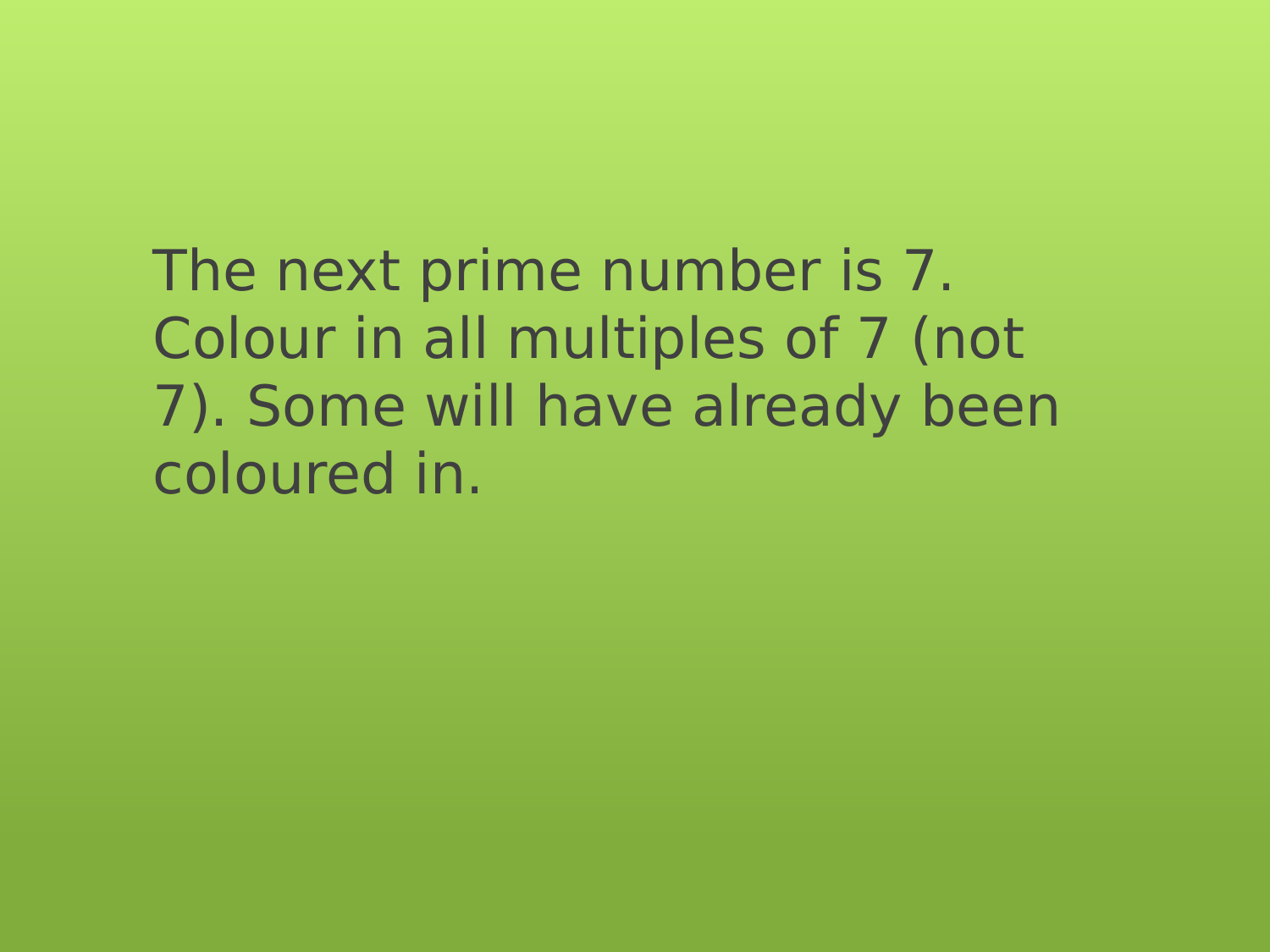

# The next prime number is 7. Colour in all multiples of 7 (not 7). Some will have already been coloured in.